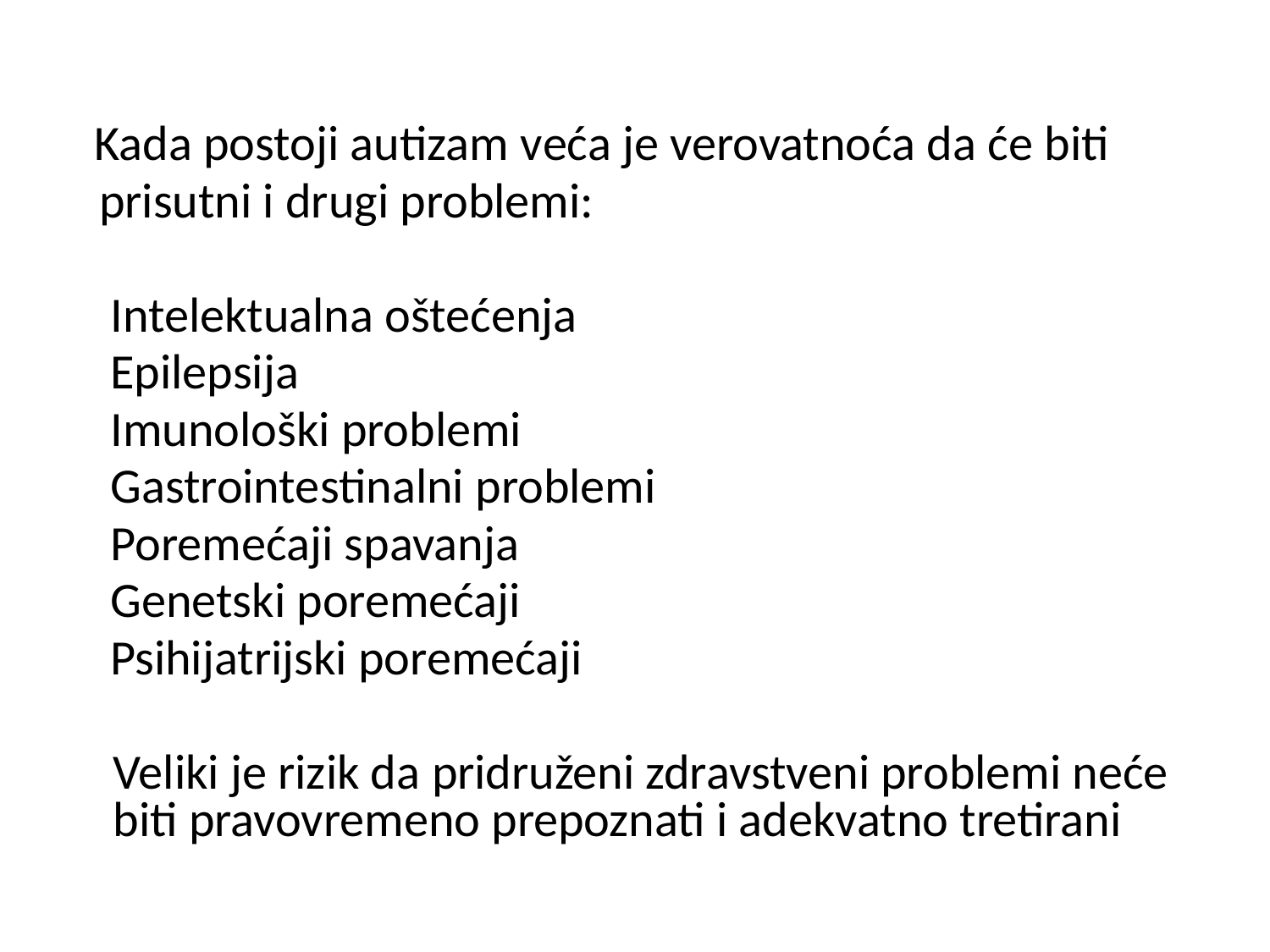

Kada postoji autizam veća je verovatnoća da će biti
   prisutni i drugi problemi:

    Intelektualna oštećenja
    Epilepsijа
    Imunološki problemi
    Gastrointestinalni problemi
    Poremećaji spavanja
    Genetski poremećaji
    Psihijatrijski poremećaji

	Veliki je rizik da pridruženi zdravstveni problemi neće biti pravovremeno prepoznati i adekvatno tretirani